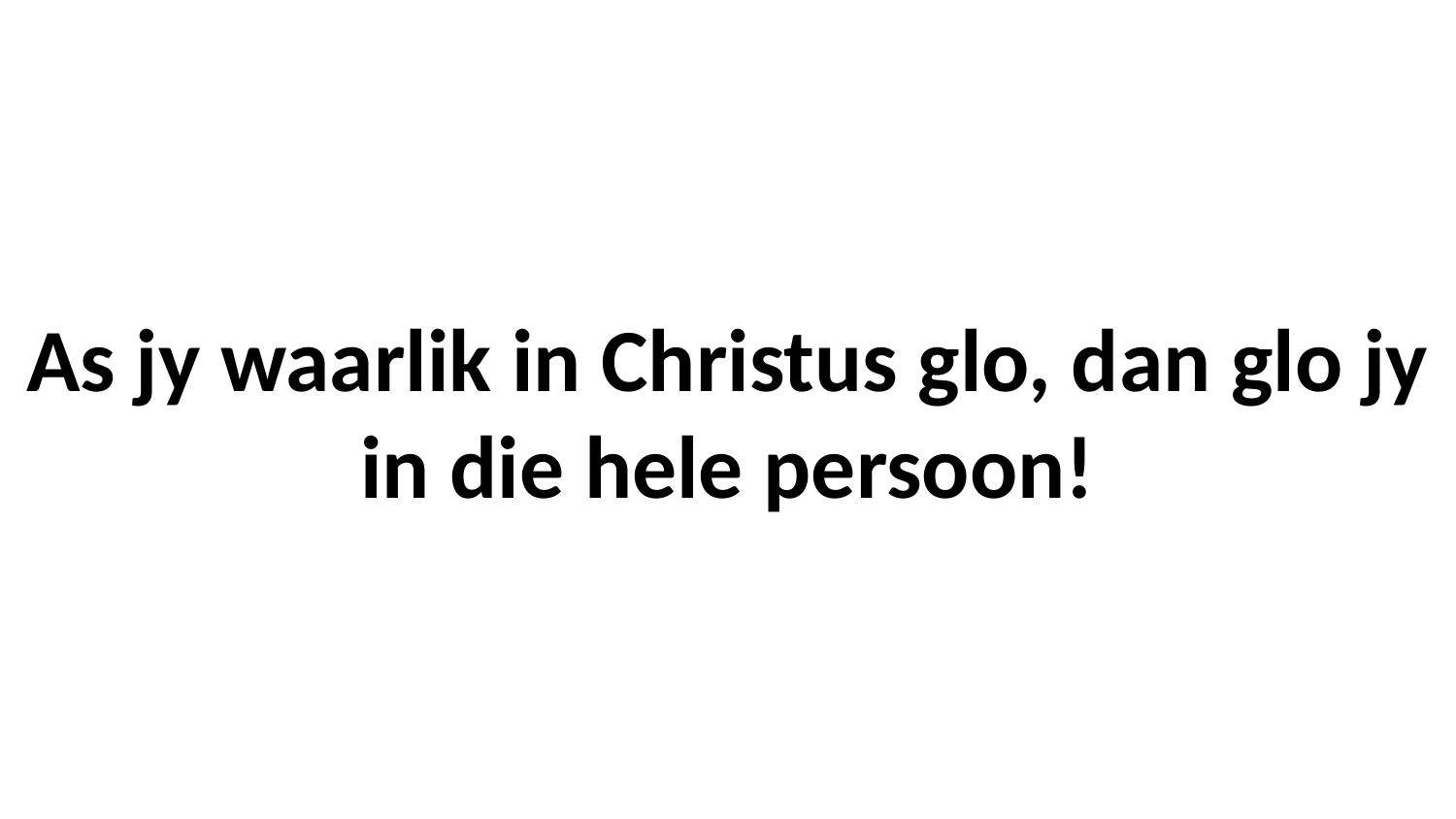

# As jy waarlik in Christus glo, dan glo jy in die hele persoon!